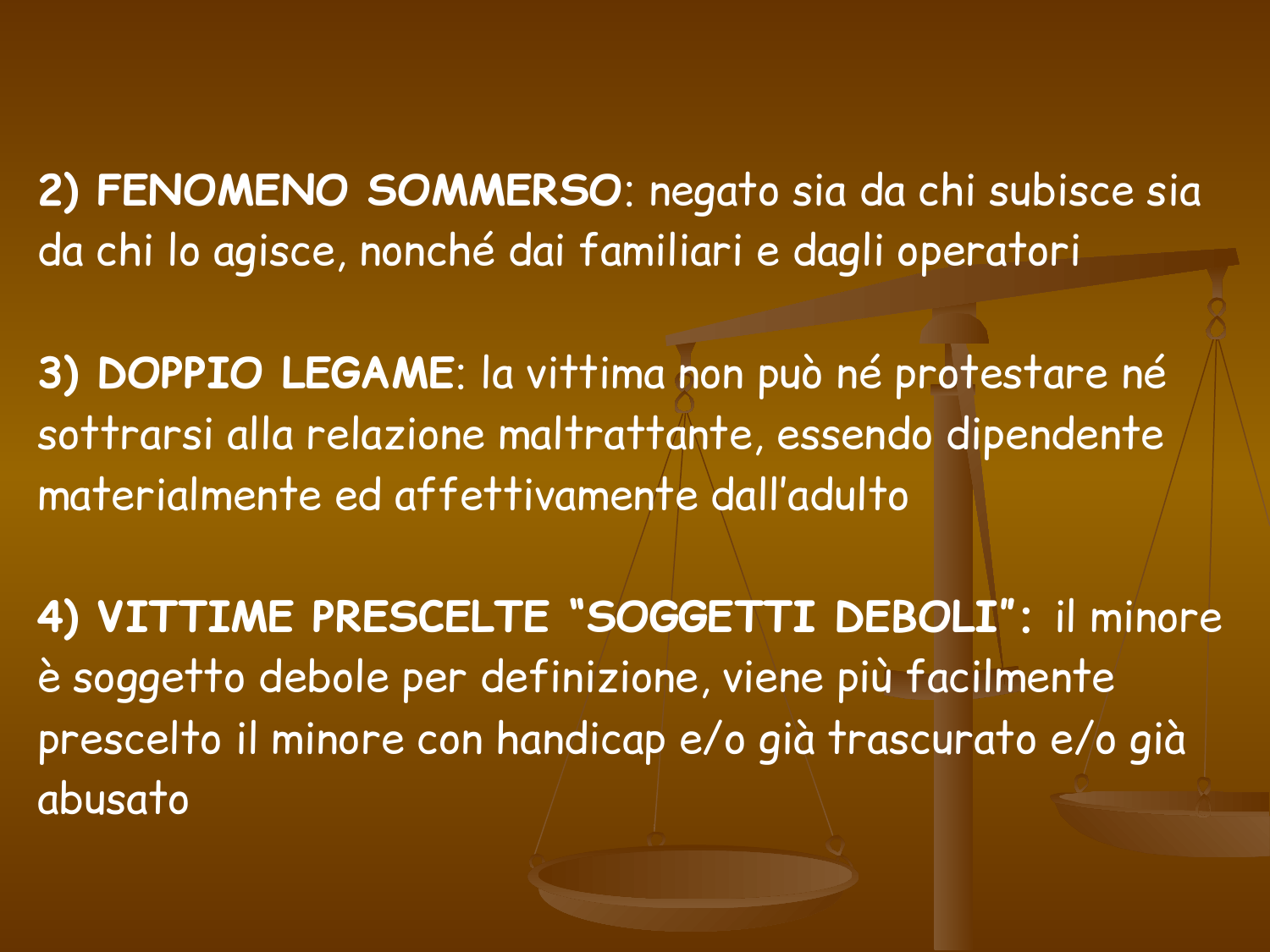

2) FENOMENO SOMMERSO: negato sia da chi subisce sia da chi lo agisce, nonché dai familiari e dagli operatori

3) DOPPIO LEGAME: la vittima non può né protestare né sottrarsi alla relazione maltrattante, essendo dipendente materialmente ed affettivamente dall’adulto

4) VITTIME PRESCELTE “SOGGETTI DEBOLI”: il minore è soggetto debole per definizione, viene più facilmente prescelto il minore con handicap e/o già trascurato e/o già abusato